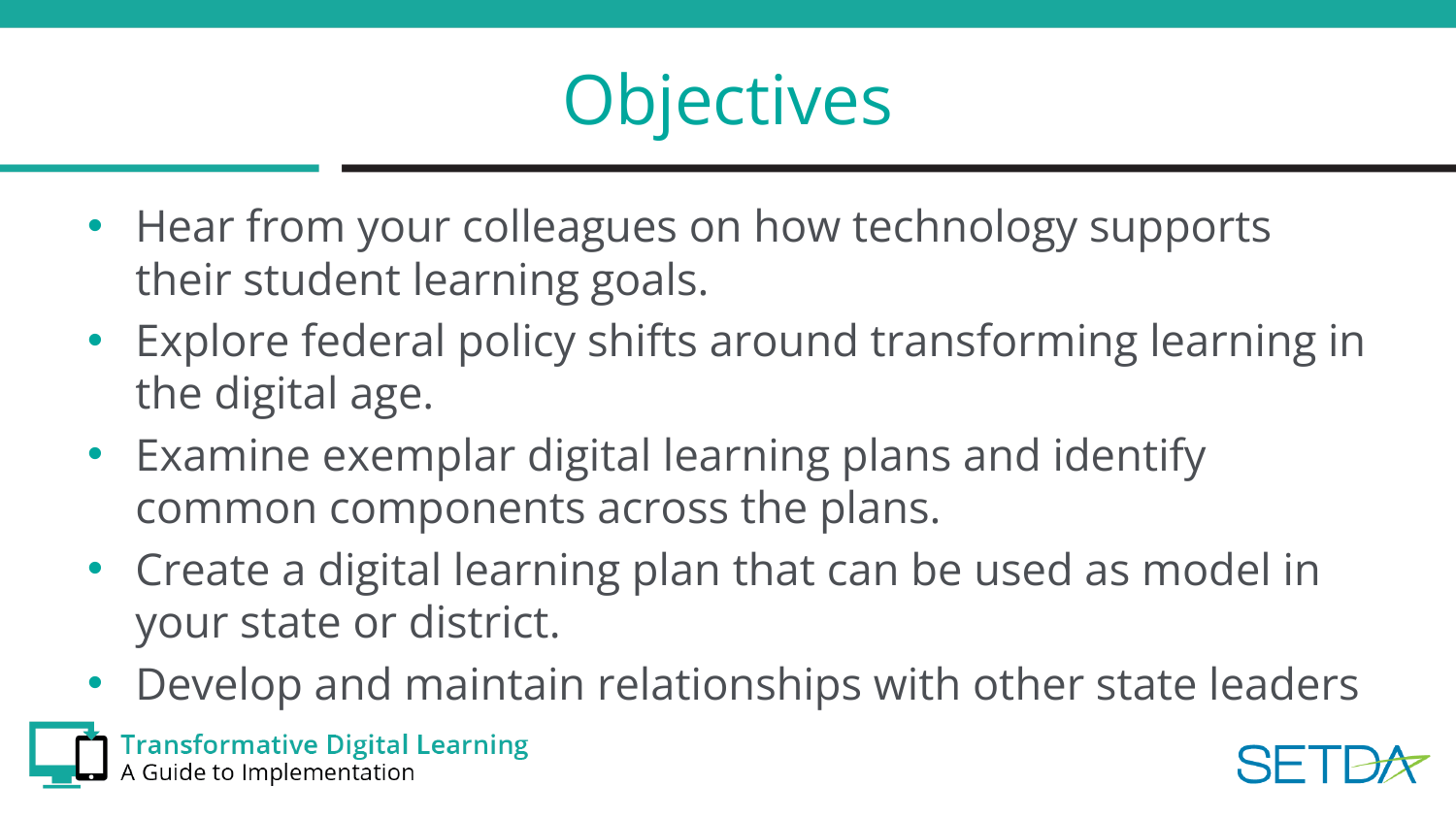

# Objectives
Hear from your colleagues on how technology supports their student learning goals.
Explore federal policy shifts around transforming learning in the digital age.
Examine exemplar digital learning plans and identify common components across the plans.
Create a digital learning plan that can be used as model in your state or district.
Develop and maintain relationships with other state leaders